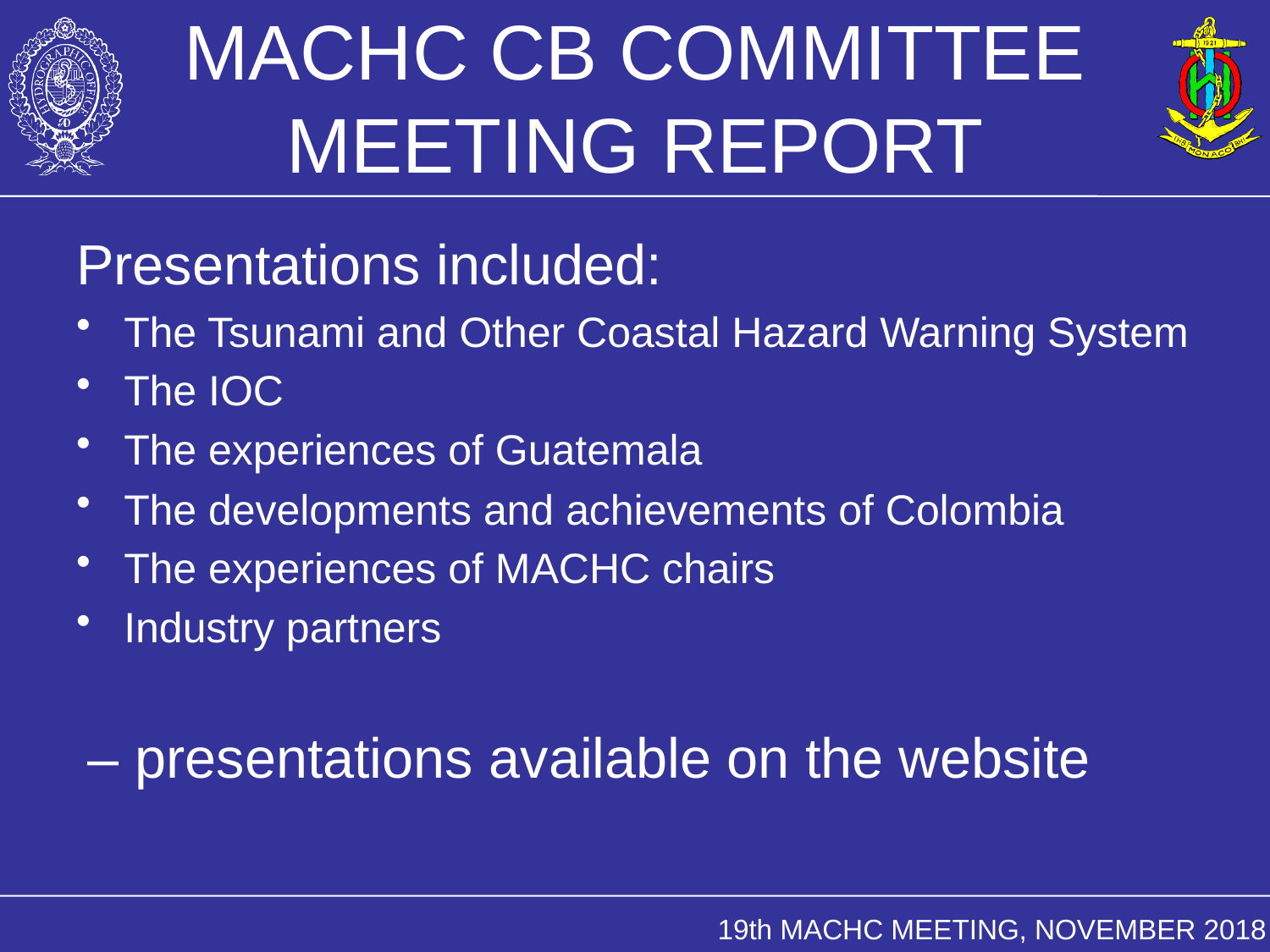

# MACHC CB COMMITTEE MEETING REPORT
Presentations included:
The Tsunami and Other Coastal Hazard Warning System
The IOC
The experiences of Guatemala
The developments and achievements of Colombia
The experiences of MACHC chairs
Industry partners

 – presentations available on the website